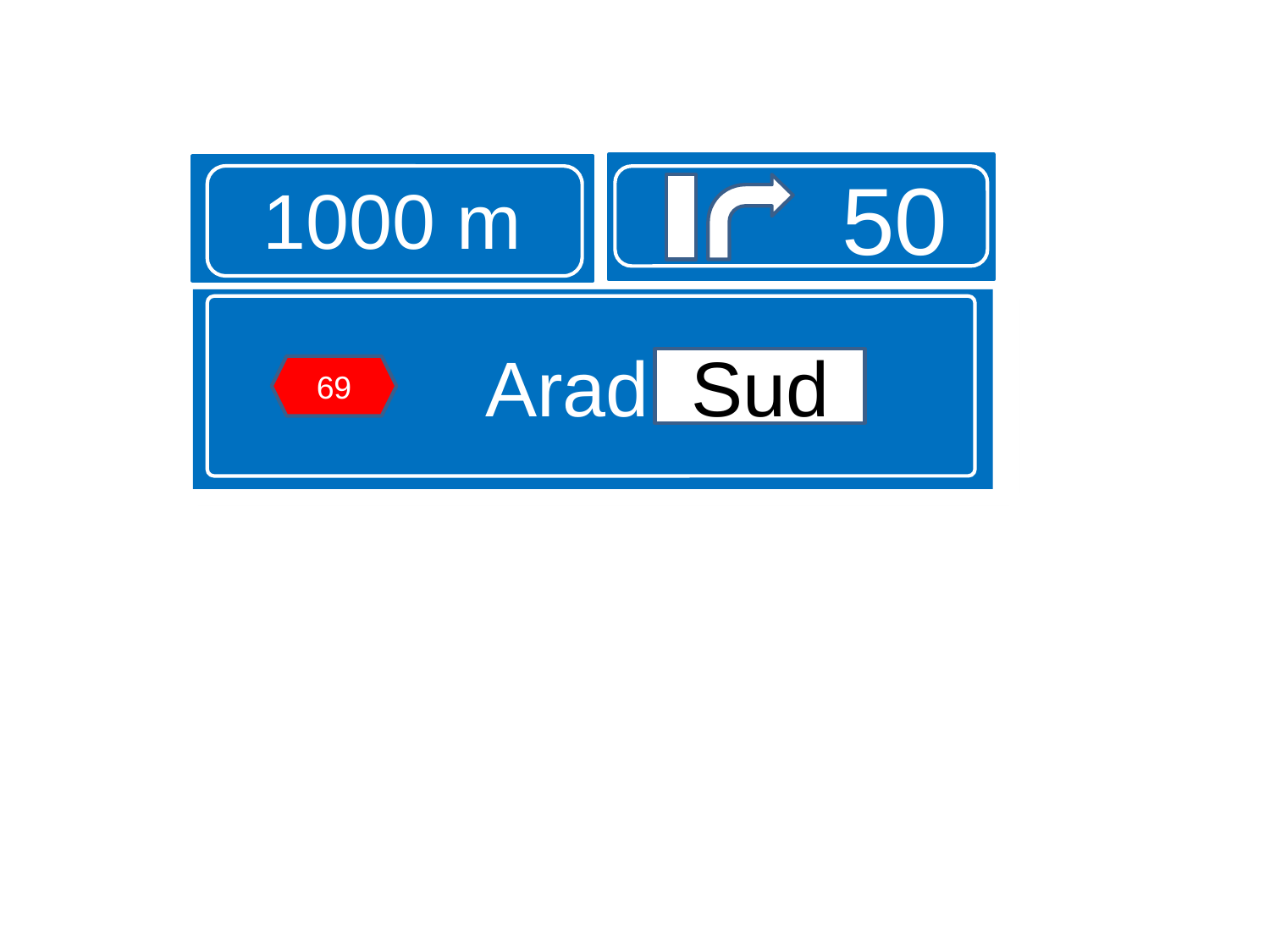

#
50
1000 m

 Arad Sud

Sud
69